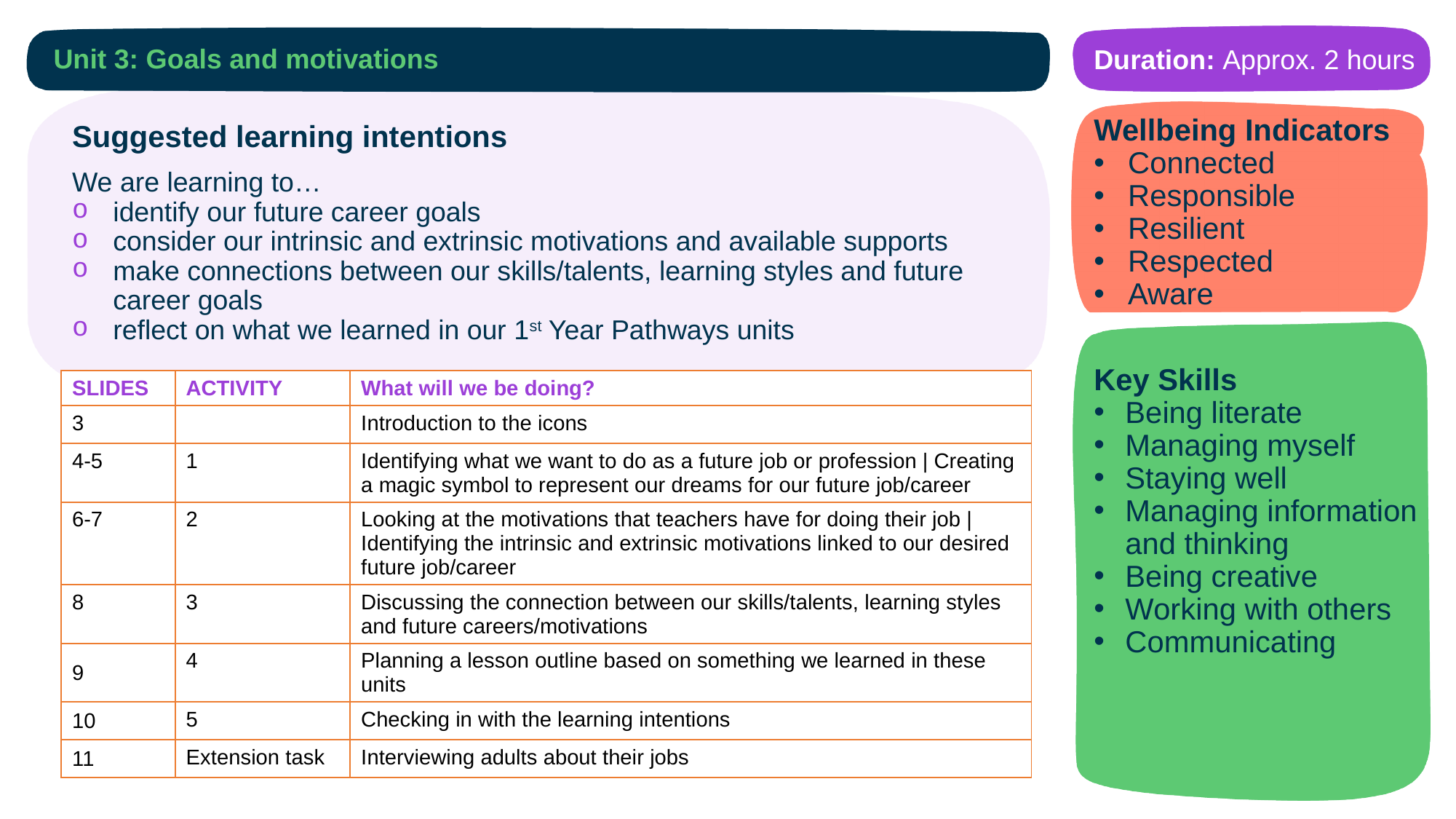

Duration: Approx. 2 hours
# Unit 3: Goals and motivations
Suggested learning intentions

We are learning to…
identify our future career goals
consider our intrinsic and extrinsic motivations and available supports
make connections between our skills/talents, learning styles and future career goals
reflect on what we learned in our 1st Year Pathways units

Wellbeing Indicators
Connected
Responsible
Resilient
Respected
Aware
Key Skills
Being literate
Managing myself
Staying well
Managing information and thinking
Being creative
Working with others
Communicating

| SLIDES | ACTIVITY | What will we be doing? |
| --- | --- | --- |
| 3 |  | Introduction to the icons |
| 4-5 | 1 | Identifying what we want to do as a future job or profession | Creating a magic symbol to represent our dreams for our future job/career |
| 6-7 | 2 | Looking at the motivations that teachers have for doing their job | Identifying the intrinsic and extrinsic motivations linked to our desired future job/career |
| 8 | 3 | Discussing the connection between our skills/talents, learning styles and future careers/motivations |
| 9 | 4 | Planning a lesson outline based on something we learned in these units |
| 10 | 5 | Checking in with the learning intentions |
| 11 | Extension task | Interviewing adults about their jobs |